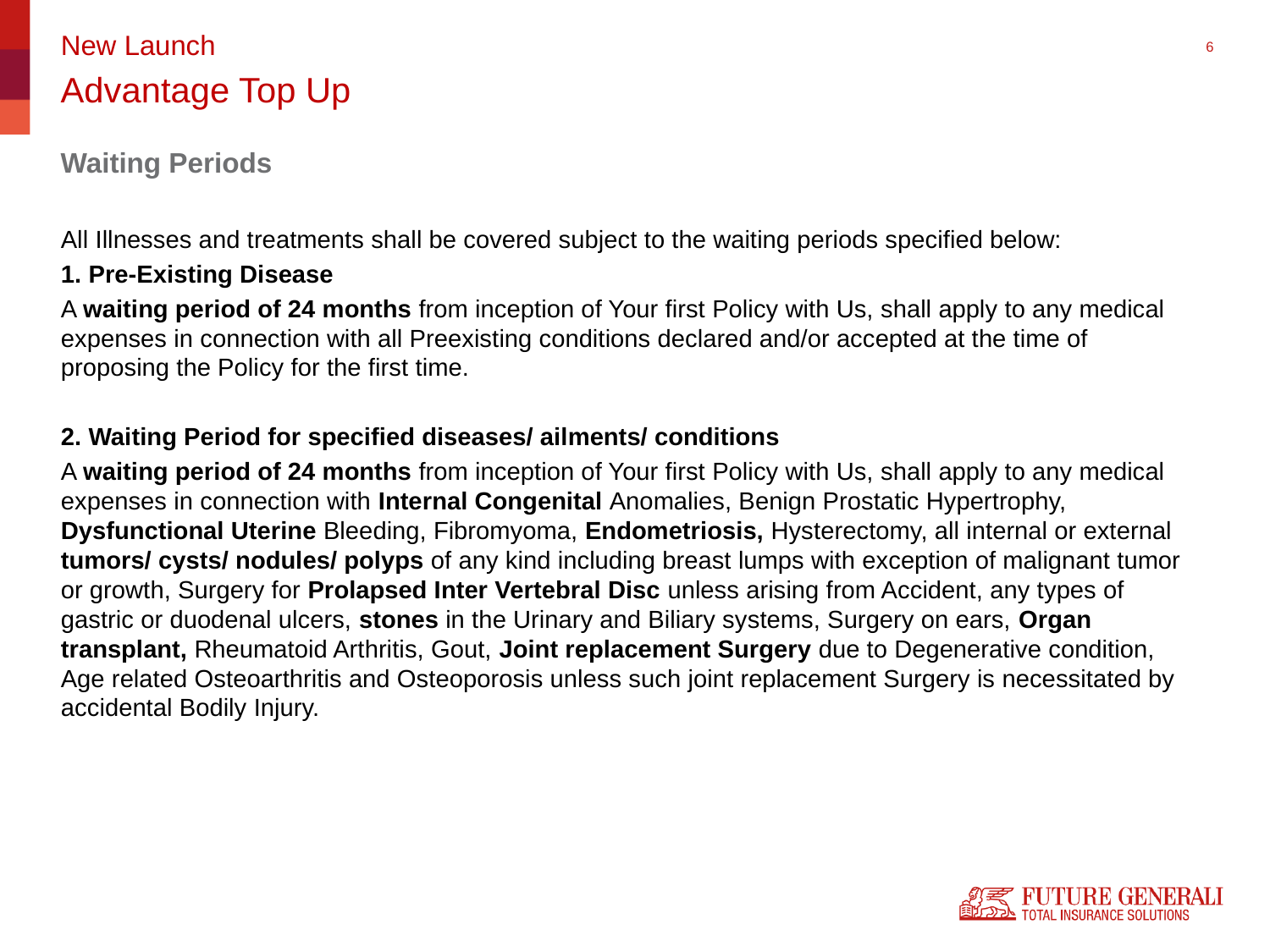

New Launch
# Advantage Top Up
Waiting Periods
All Illnesses and treatments shall be covered subject to the waiting periods specified below:
1. Pre-Existing Disease
A waiting period of 24 months from inception of Your first Policy with Us, shall apply to any medical expenses in connection with all Preexisting conditions declared and/or accepted at the time of proposing the Policy for the first time.

2. Waiting Period for specified diseases/ ailments/ conditions
A waiting period of 24 months from inception of Your first Policy with Us, shall apply to any medical expenses in connection with Internal Congenital Anomalies, Benign Prostatic Hypertrophy, Dysfunctional Uterine Bleeding, Fibromyoma, Endometriosis, Hysterectomy, all internal or external tumors/ cysts/ nodules/ polyps of any kind including breast lumps with exception of malignant tumor or growth, Surgery for Prolapsed Inter Vertebral Disc unless arising from Accident, any types of gastric or duodenal ulcers, stones in the Urinary and Biliary systems, Surgery on ears, Organ transplant, Rheumatoid Arthritis, Gout, Joint replacement Surgery due to Degenerative condition, Age related Osteoarthritis and Osteoporosis unless such joint replacement Surgery is necessitated by accidental Bodily Injury.